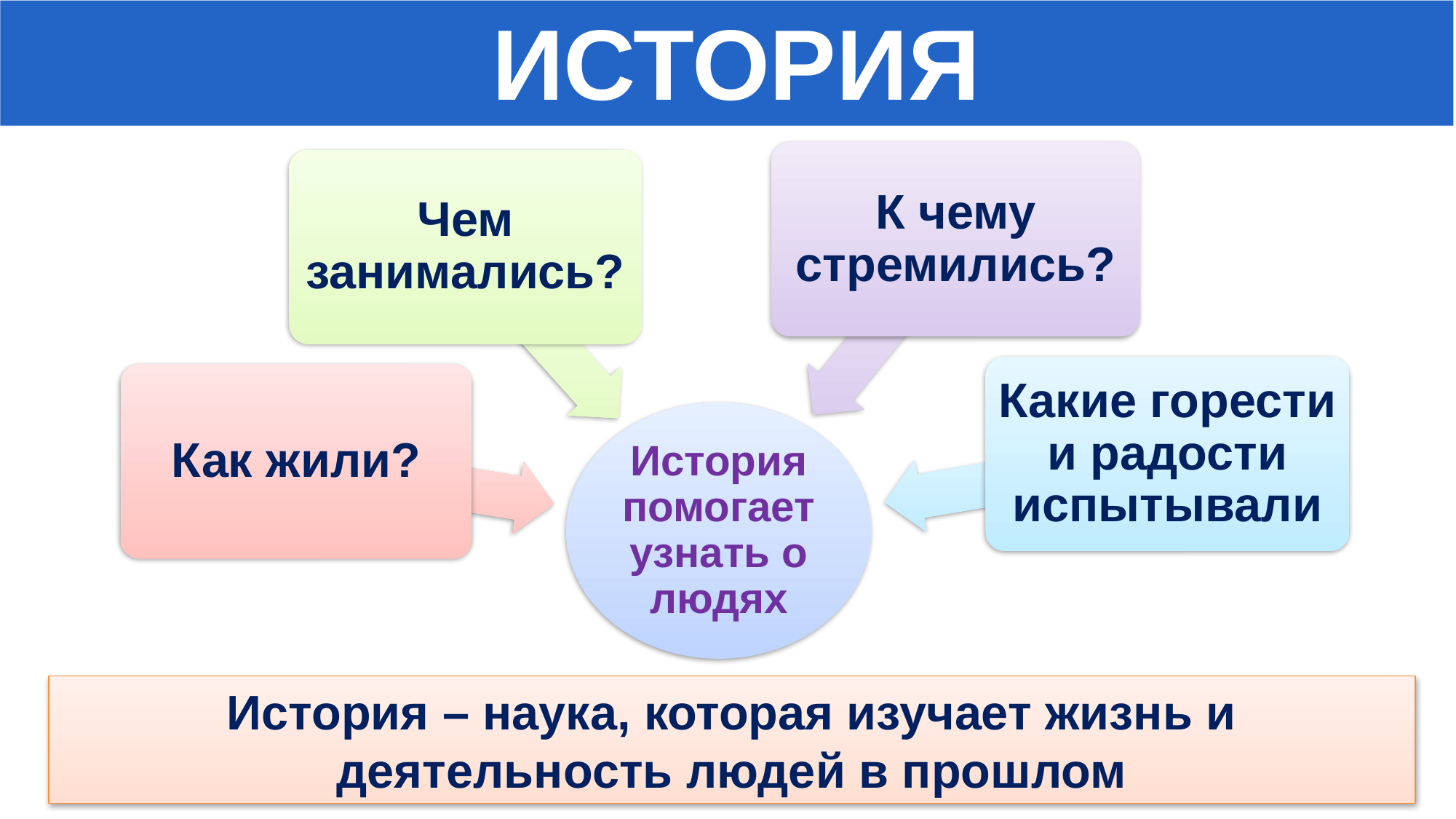

ИСТОРИЯ
История помогает узнать о людях
Как жили?
Чем занимались?
К чему стремились?
Какие горести и радости испытывали
История – наука, которая изучает жизнь и деятельность людей в прошлом